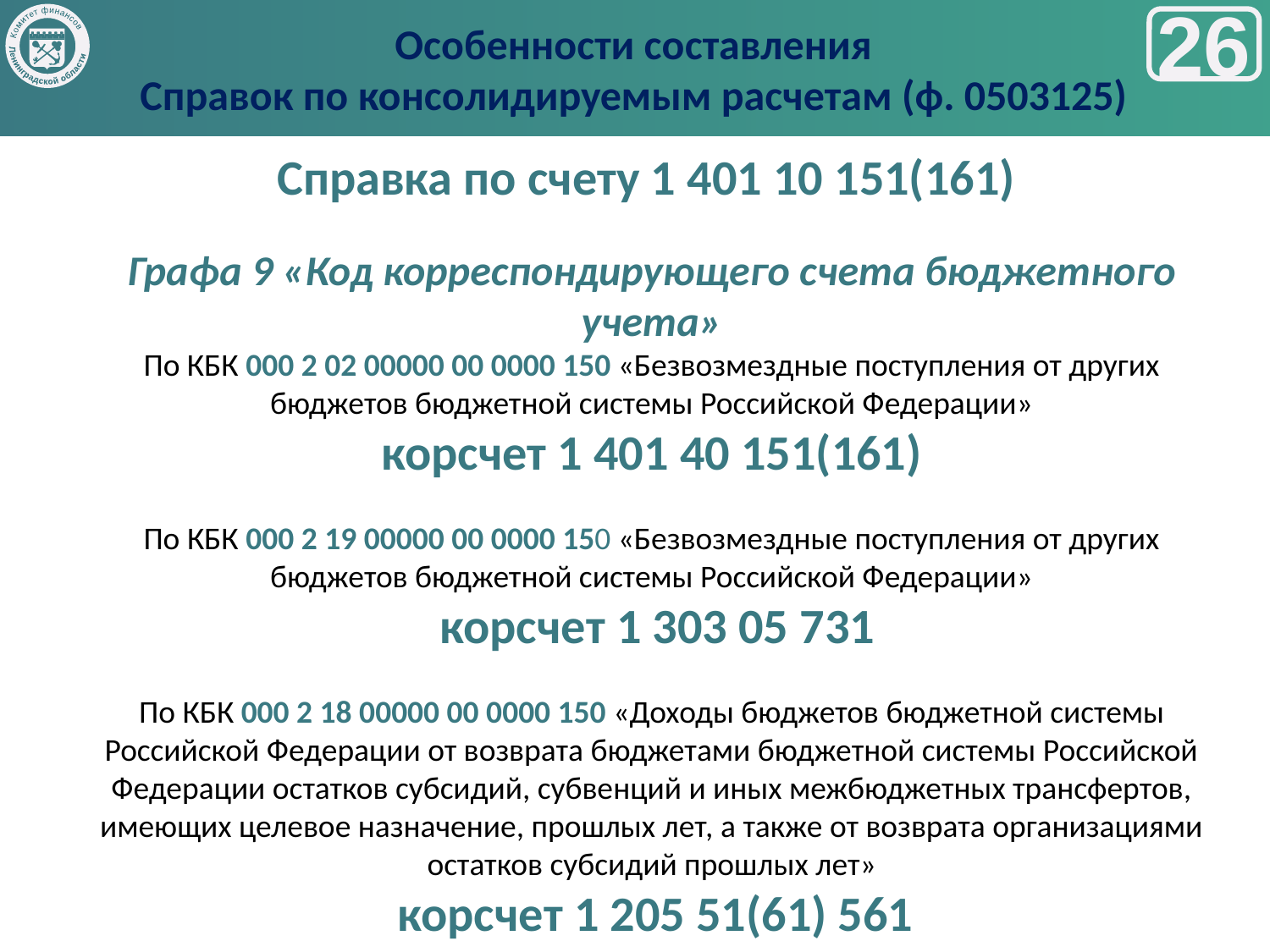

Особенности составления
Справок по консолидируемым расчетам (ф. 0503125)

Комитет финансов
Ленинградской области

26

Справка по счету 1 401 10 151(161)

Графа 9 «Код корреспондирующего счета бюджетного учета»
По КБК 000 2 02 00000 00 0000 150 «Безвозмездные поступления от других бюджетов бюджетной системы Российской Федерации»
корсчет 1 401 40 151(161)

По КБК 000 2 19 00000 00 0000 150 «Безвозмездные поступления от других бюджетов бюджетной системы Российской Федерации»
 корсчет 1 303 05 731

По КБК 000 2 18 00000 00 0000 150 «Доходы бюджетов бюджетной системы Российской Федерации от возврата бюджетами бюджетной системы Российской Федерации остатков субсидий, субвенций и иных межбюджетных трансфертов, имеющих целевое назначение, прошлых лет, а также от возврата организациями остатков субсидий прошлых лет»
 корсчет 1 205 51(61) 561